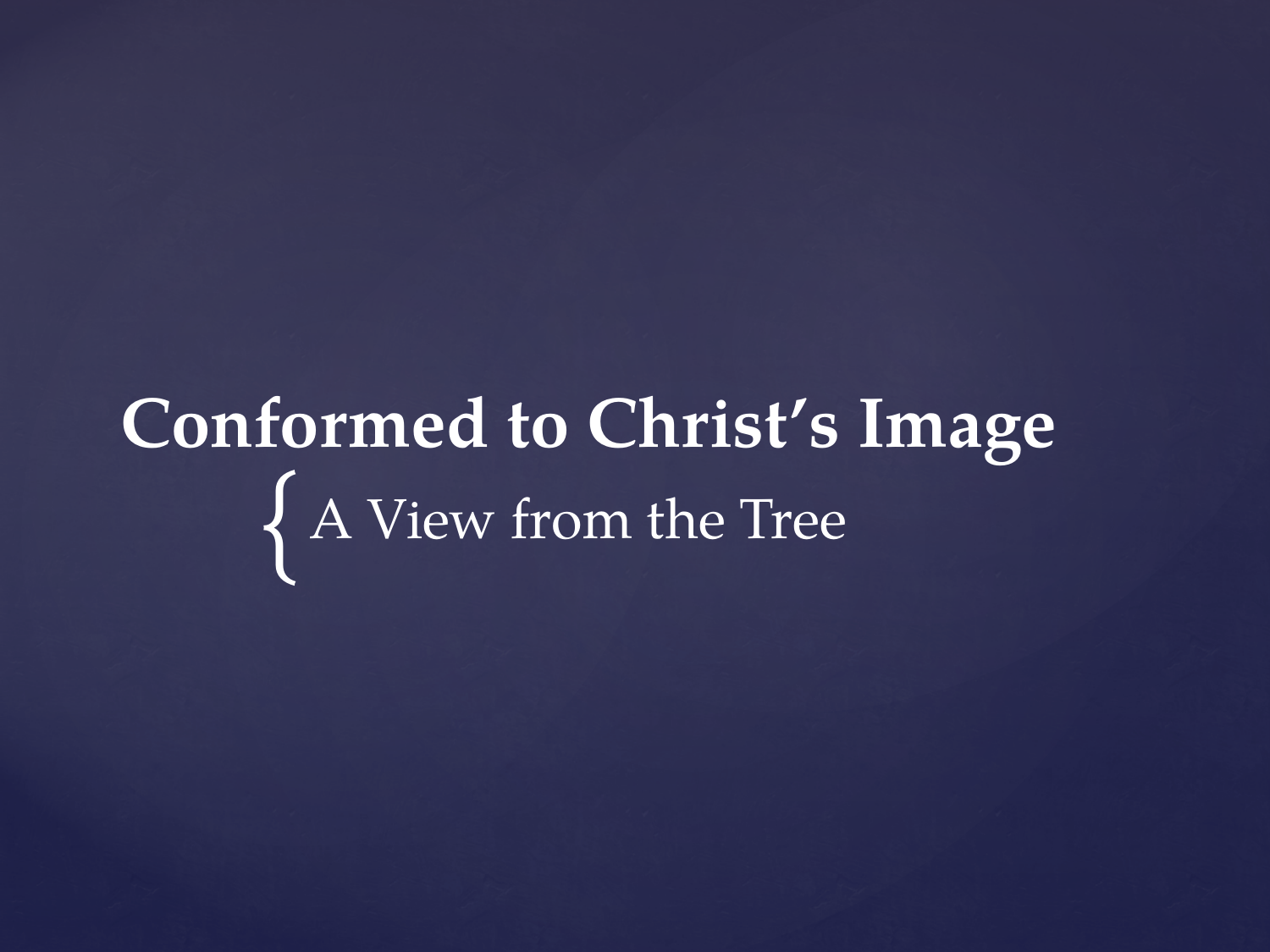

# Conformed to Christ’s Image
A View from the Tree